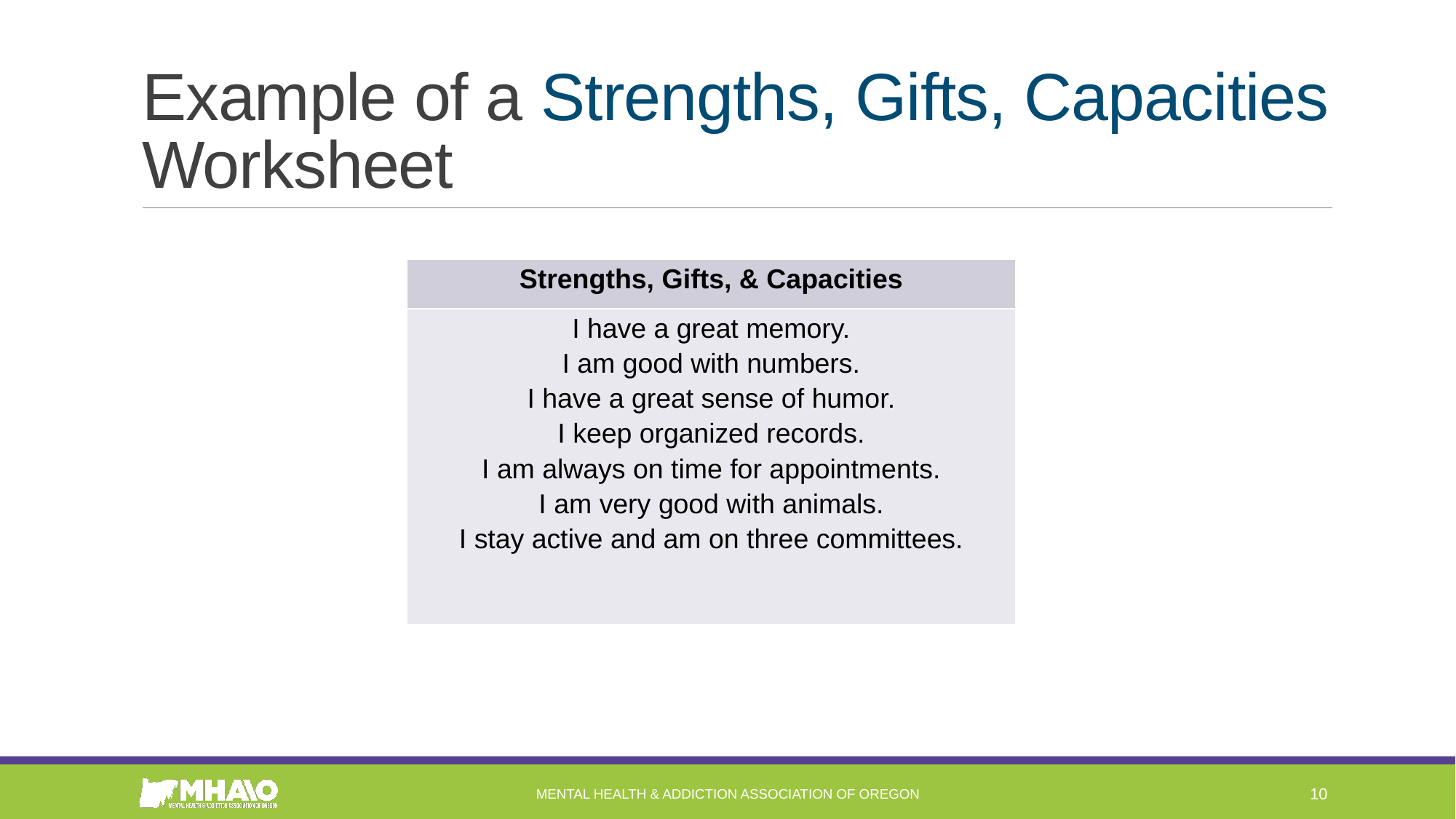

# Example of a Strengths, Gifts, Capacities Worksheet
| Strengths, Gifts, & Capacities |
| --- |
| I have a great memory. I am good with numbers. I have a great sense of humor. I keep organized records. I am always on time for appointments. I am very good with animals. I stay active and am on three committees. |
Mental Health & Addiction Association of Oregon
10